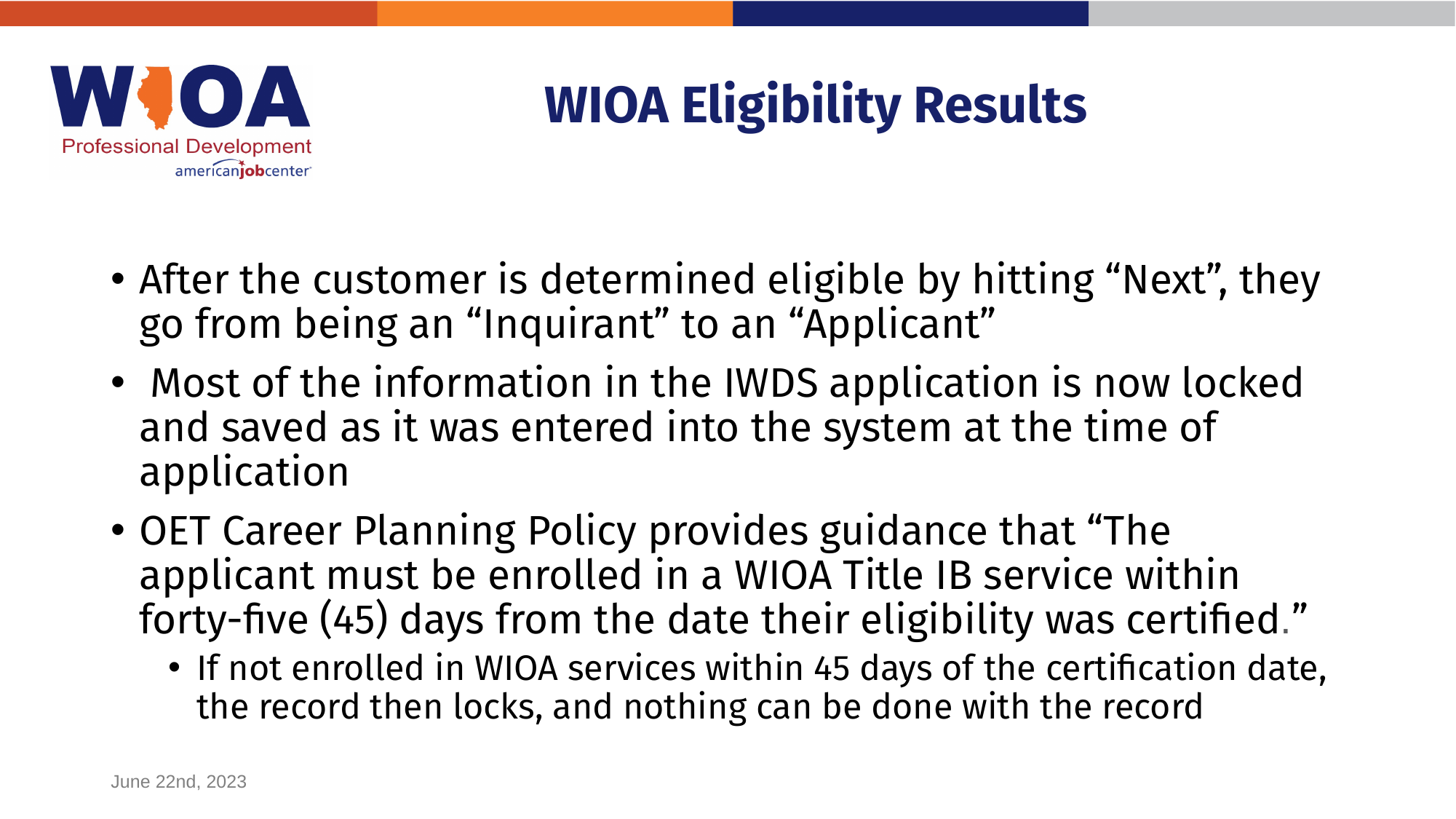

# WIOA Eligibility Results
After the customer is determined eligible by hitting “Next”, they go from being an “Inquirant” to an “Applicant”
 Most of the information in the IWDS application is now locked and saved as it was entered into the system at the time of application
OET Career Planning Policy provides guidance that “The applicant must be enrolled in a WIOA Title IB service within forty-five (45) days from the date their eligibility was certified.”
If not enrolled in WIOA services within 45 days of the certification date, the record then locks, and nothing can be done with the record

June 22nd, 2023